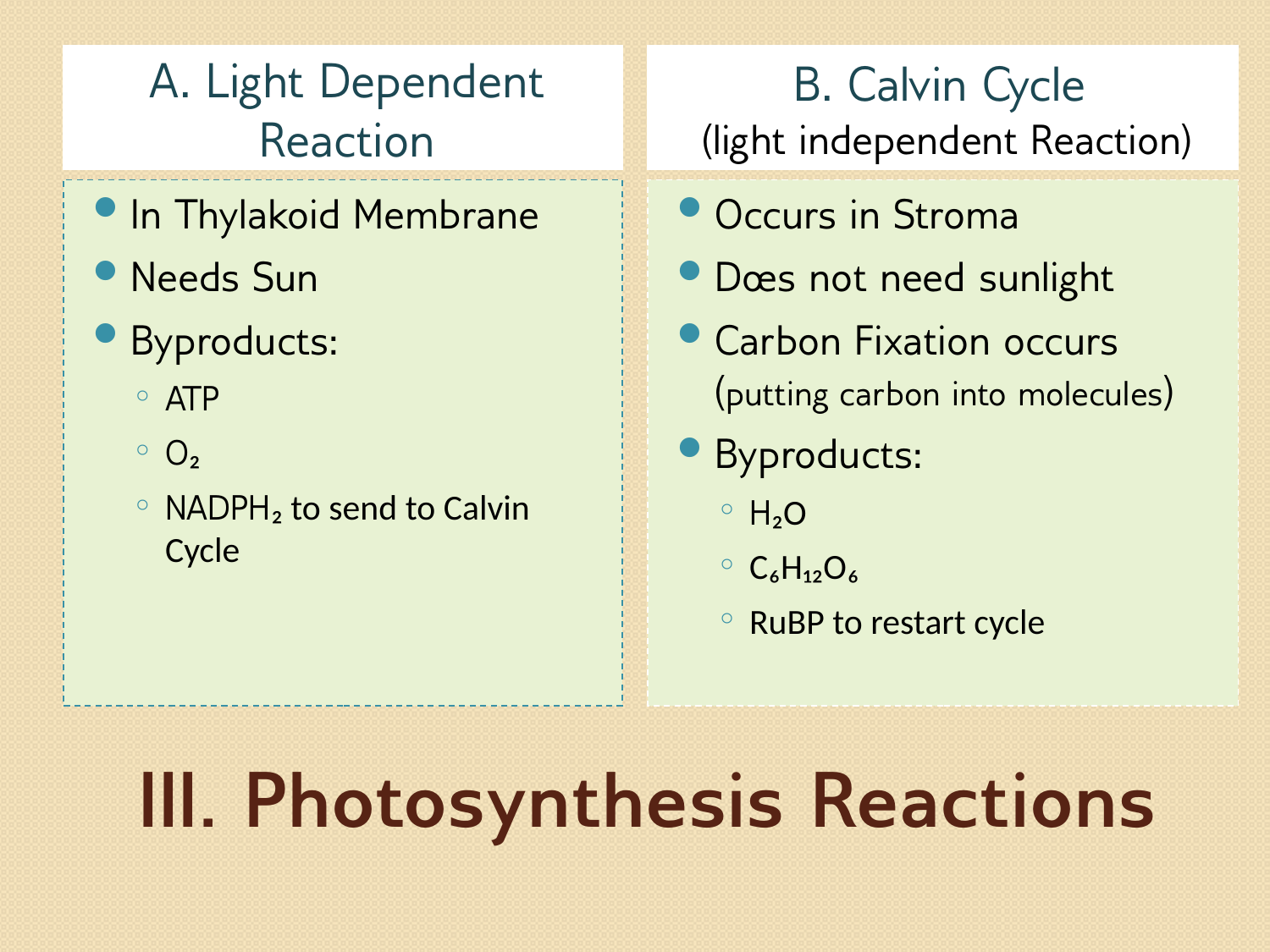

A. Light Dependent Reaction
B. Calvin Cycle
(light independent Reaction)
In Thylakoid Membrane
Needs Sun
Byproducts:
ATP
O₂
NADPH₂ to send to Calvin Cycle
Occurs in Stroma
Does not need sunlight
Carbon Fixation occurs (putting carbon into molecules)
Byproducts:
H₂O
C₆H₁₂O₆
RuBP to restart cycle
# III. Photosynthesis Reactions